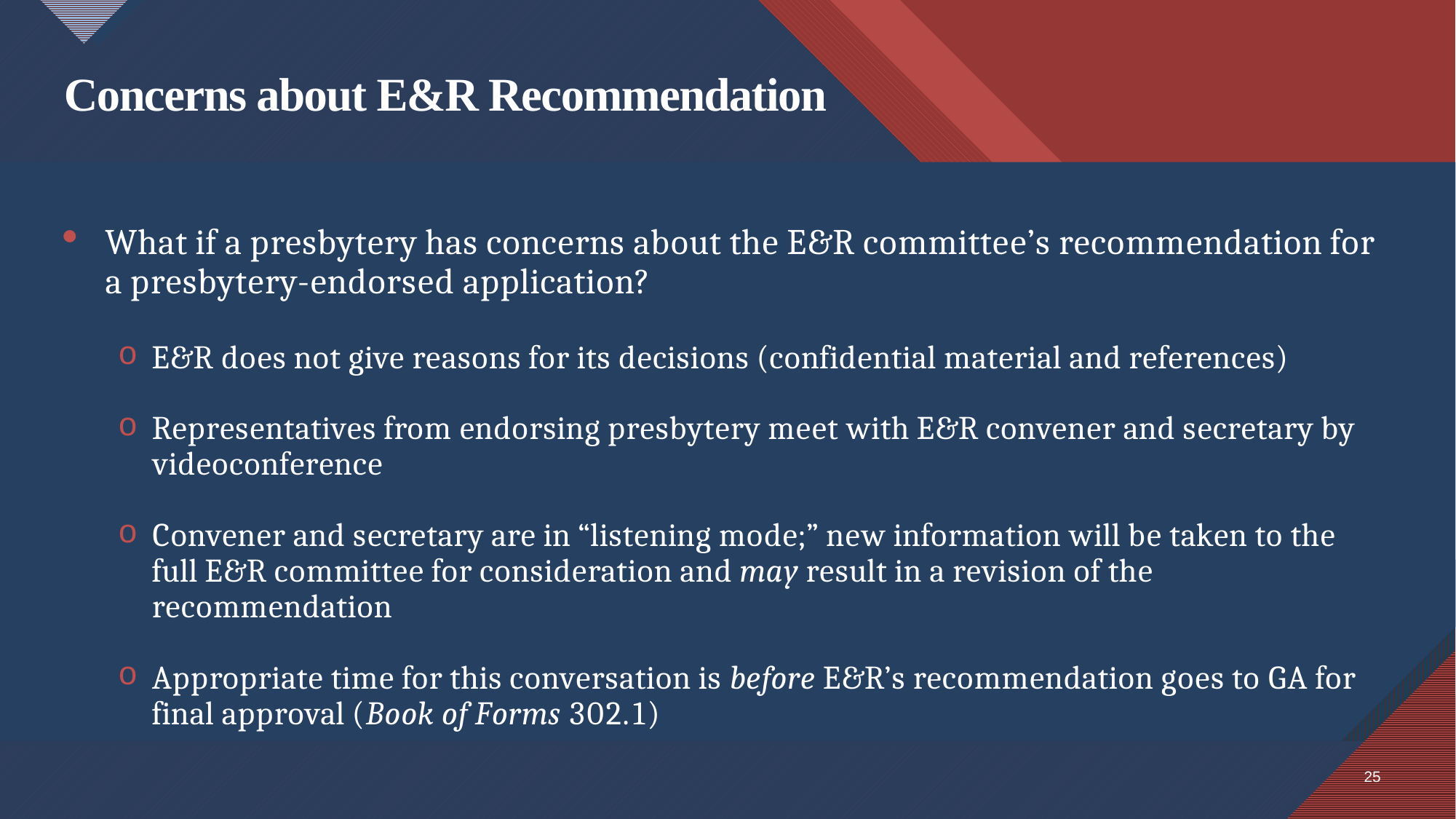

# Concerns about E&R Recommendation
What if a presbytery has concerns about the E&R committee’s recommendation for a presbytery-endorsed application?

E&R does not give reasons for its decisions (confidential material and references)

Representatives from endorsing presbytery meet with E&R convener and secretary by videoconference

Convener and secretary are in “listening mode;” new information will be taken to the full E&R committee for consideration and may result in a revision of the recommendation

Appropriate time for this conversation is before E&R’s recommendation goes to GA for final approval (Book of Forms 302.1)

25